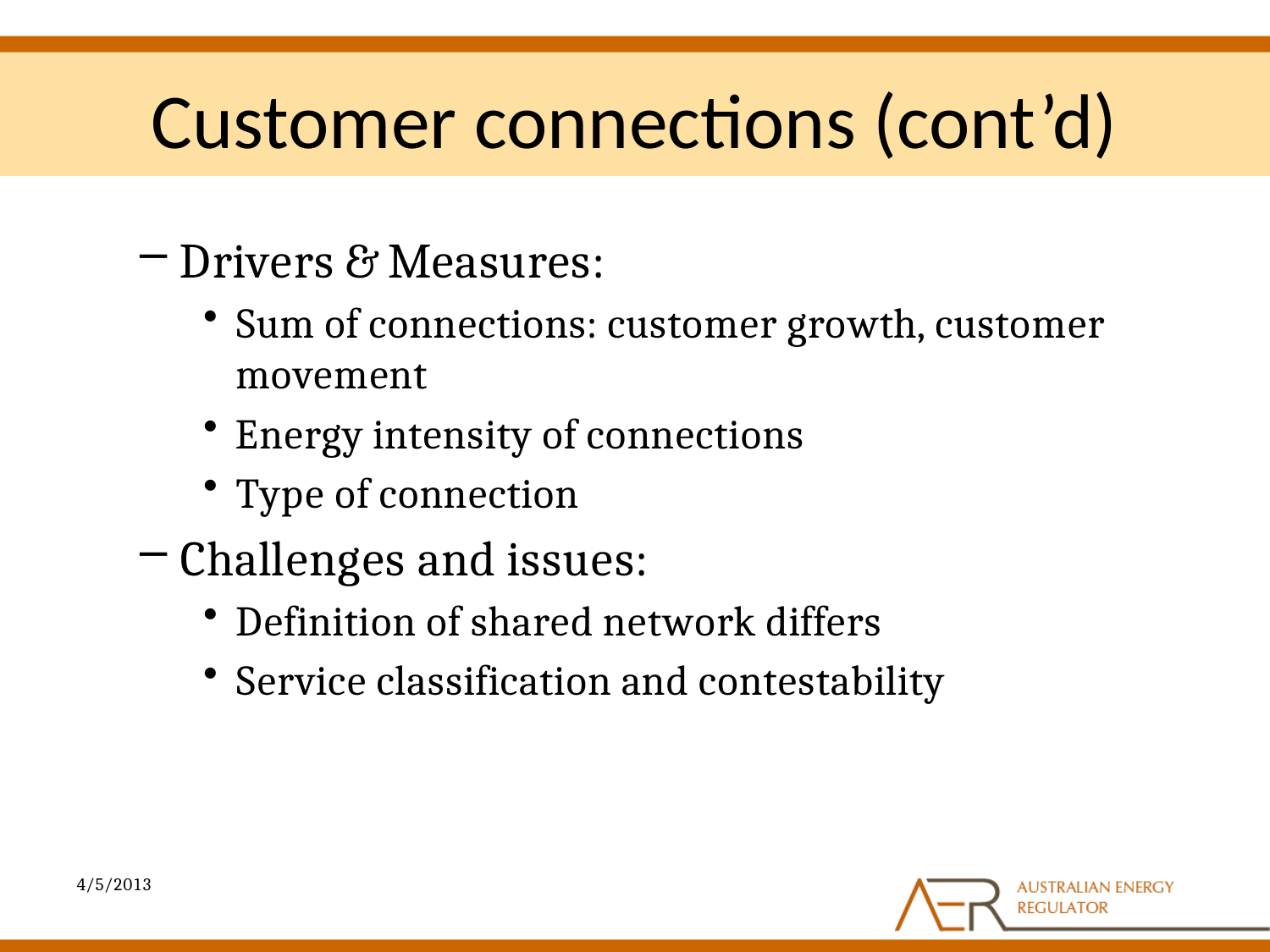

# Customer connections (cont’d)
Drivers & Measures:
Sum of connections: customer growth, customer movement
Energy intensity of connections
Type of connection
Challenges and issues:
Definition of shared network differs
Service classification and contestability

4/5/2013